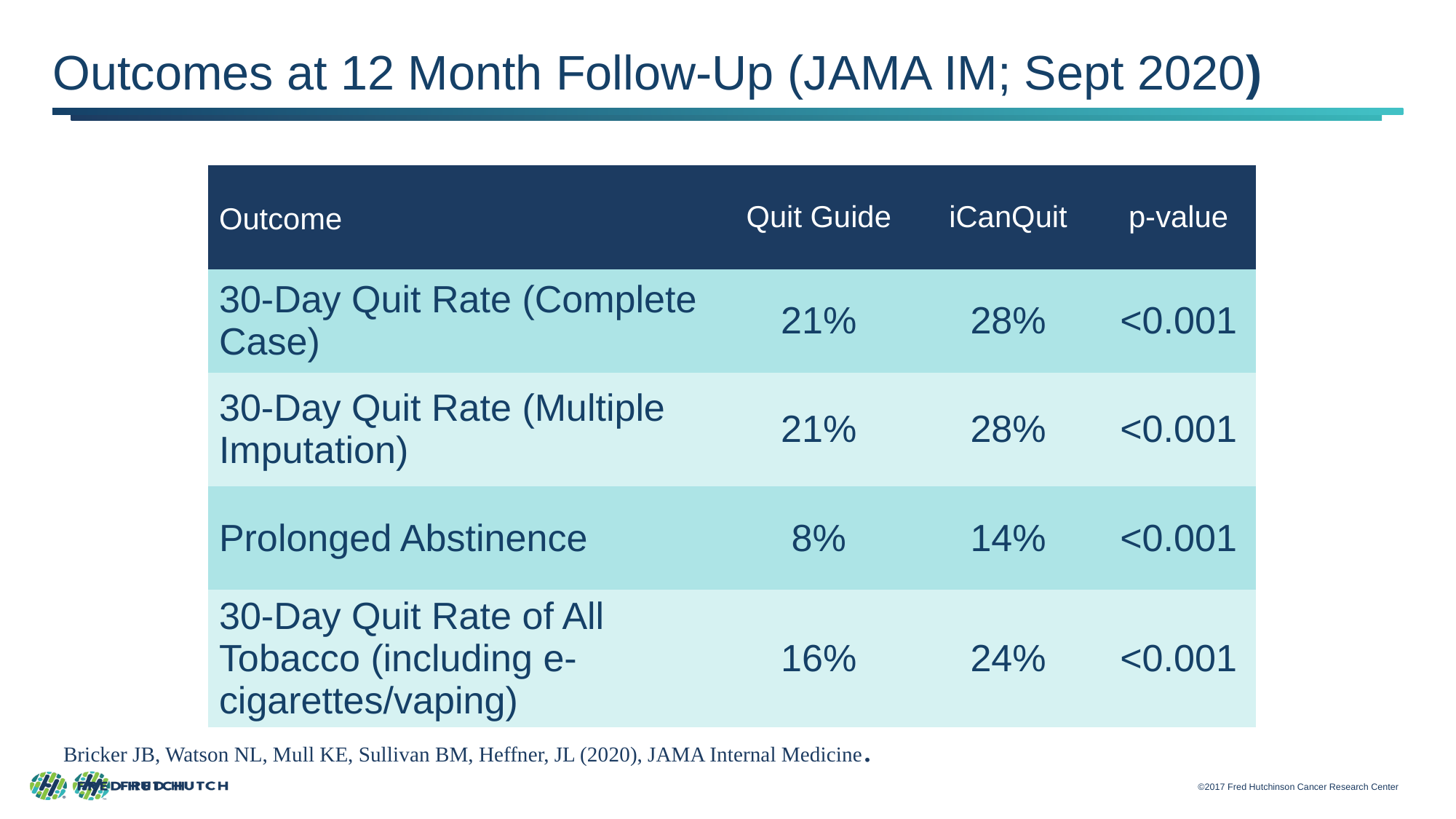

# Outcomes at 12 Month Follow-Up (JAMA IM; Sept 2020)
| Outcome | Quit Guide | iCanQuit | p-value |
| --- | --- | --- | --- |
| 30-Day Quit Rate (Complete Case) | 21% | 28% | <0.001 |
| 30-Day Quit Rate (Multiple Imputation) | 21% | 28% | <0.001 |
| Prolonged Abstinence | 8% | 14% | <0.001 |
| 30-Day Quit Rate of All Tobacco (including e-cigarettes/vaping) | 16% | 24% | <0.001 |
Bricker JB, Watson NL, Mull KE, Sullivan BM, Heffner, JL (2020), JAMA Internal Medicine.